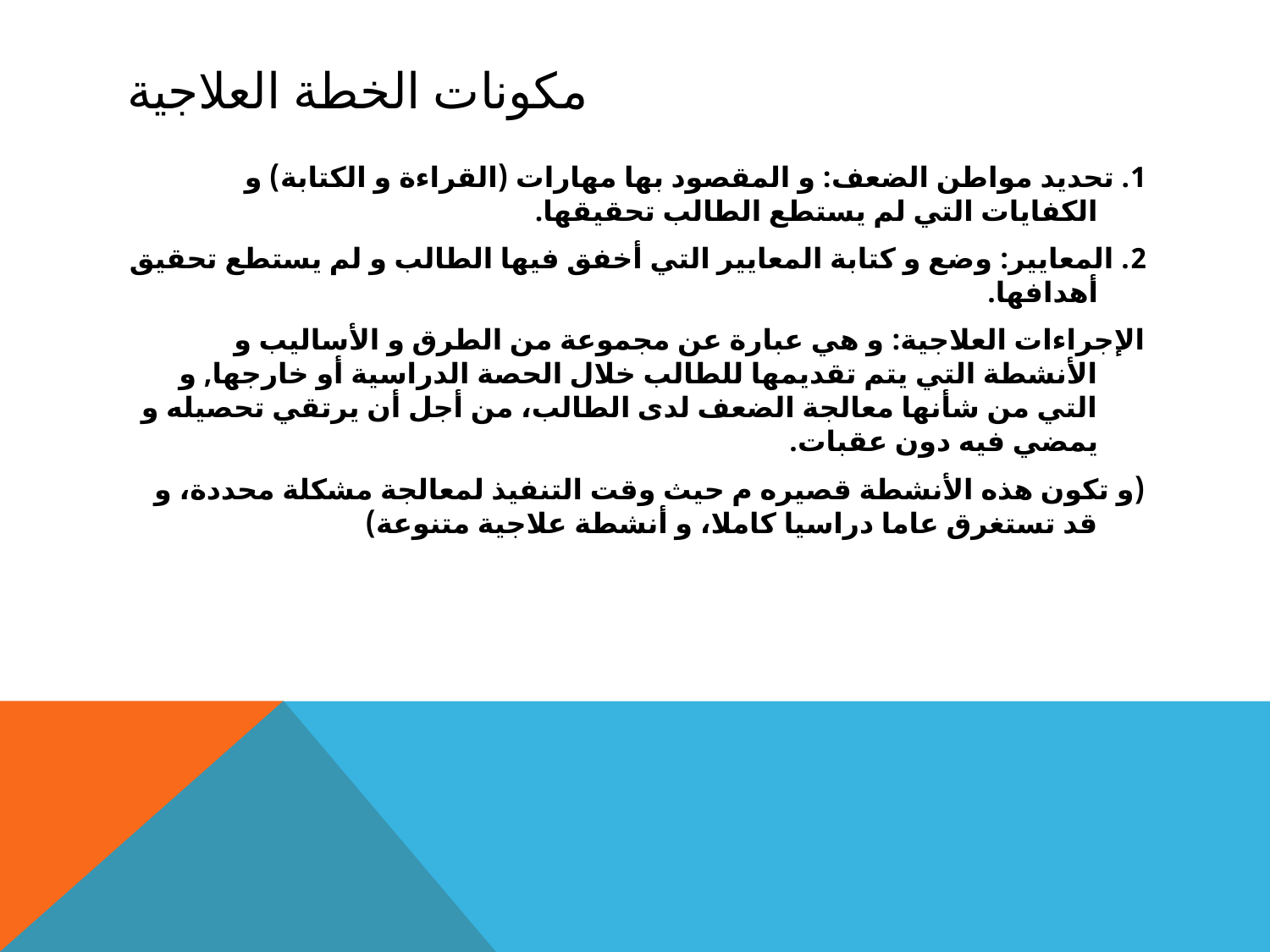

# مكونات الخطة العلاجية
1. تحديد مواطن الضعف: و المقصود بها مهارات (القراءة و الكتابة) و الكفايات التي لم يستطع الطالب تحقيقها.
2. المعايير: وضع و كتابة المعايير التي أخفق فيها الطالب و لم يستطع تحقيق أهدافها.
الإجراءات العلاجية: و هي عبارة عن مجموعة من الطرق و الأساليب و الأنشطة التي يتم تقديمها للطالب خلال الحصة الدراسية أو خارجها, و التي من شأنها معالجة الضعف لدى الطالب، من أجل أن يرتقي تحصيله و يمضي فيه دون عقبات.
(و تكون هذه الأنشطة قصيره م حيث وقت التنفيذ لمعالجة مشكلة محددة، و قد تستغرق عاما دراسيا كاملا، و أنشطة علاجية متنوعة)